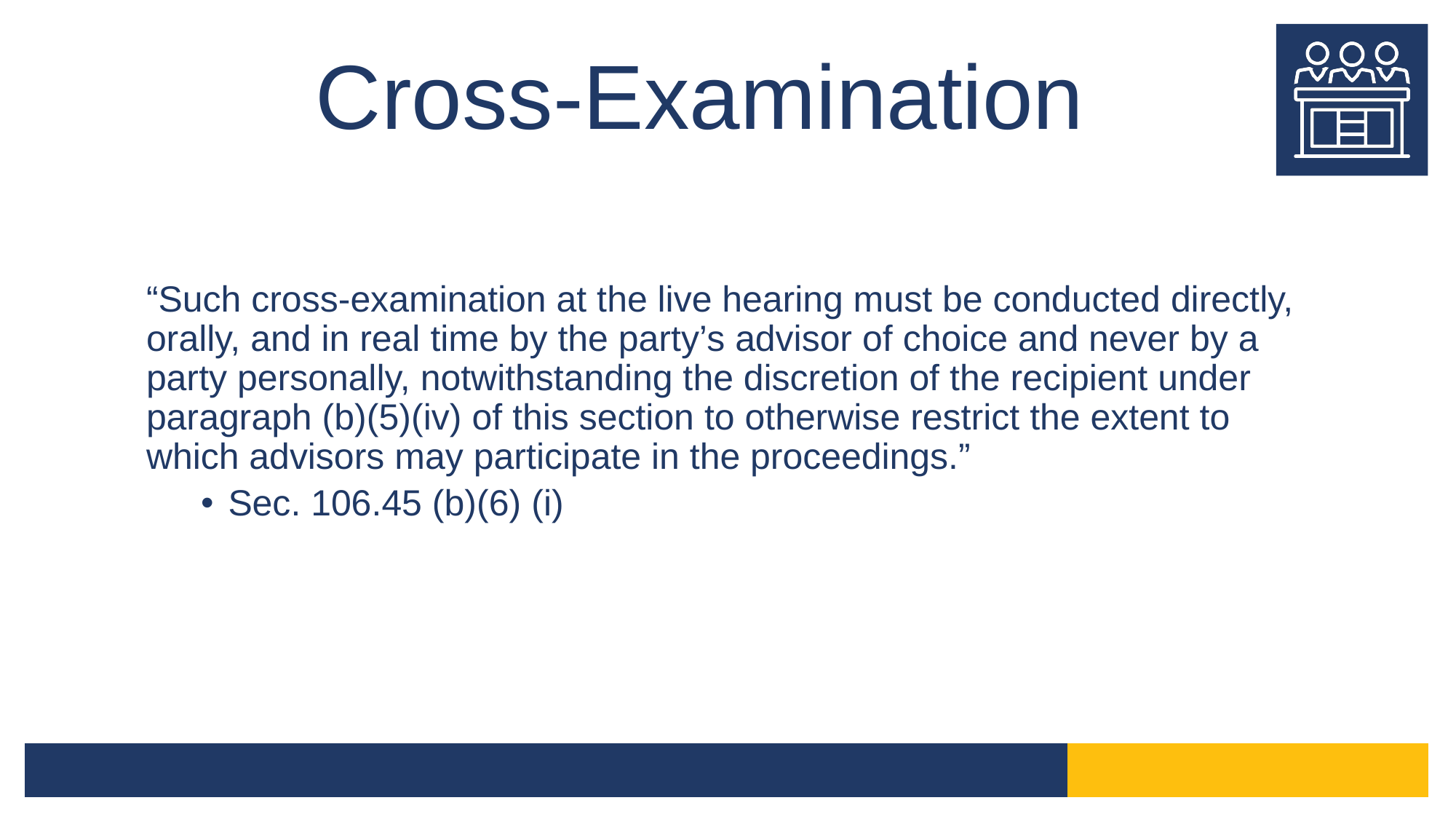

# Cross-Examination

“Such cross-examination at the live hearing must be conducted directly, orally, and in real time by the party’s advisor of choice and never by a party personally, notwithstanding the discretion of the recipient under paragraph (b)(5)(iv) of this section to otherwise restrict the extent to which advisors may participate in the proceedings.”
Sec. 106.45 (b)(6) (i)